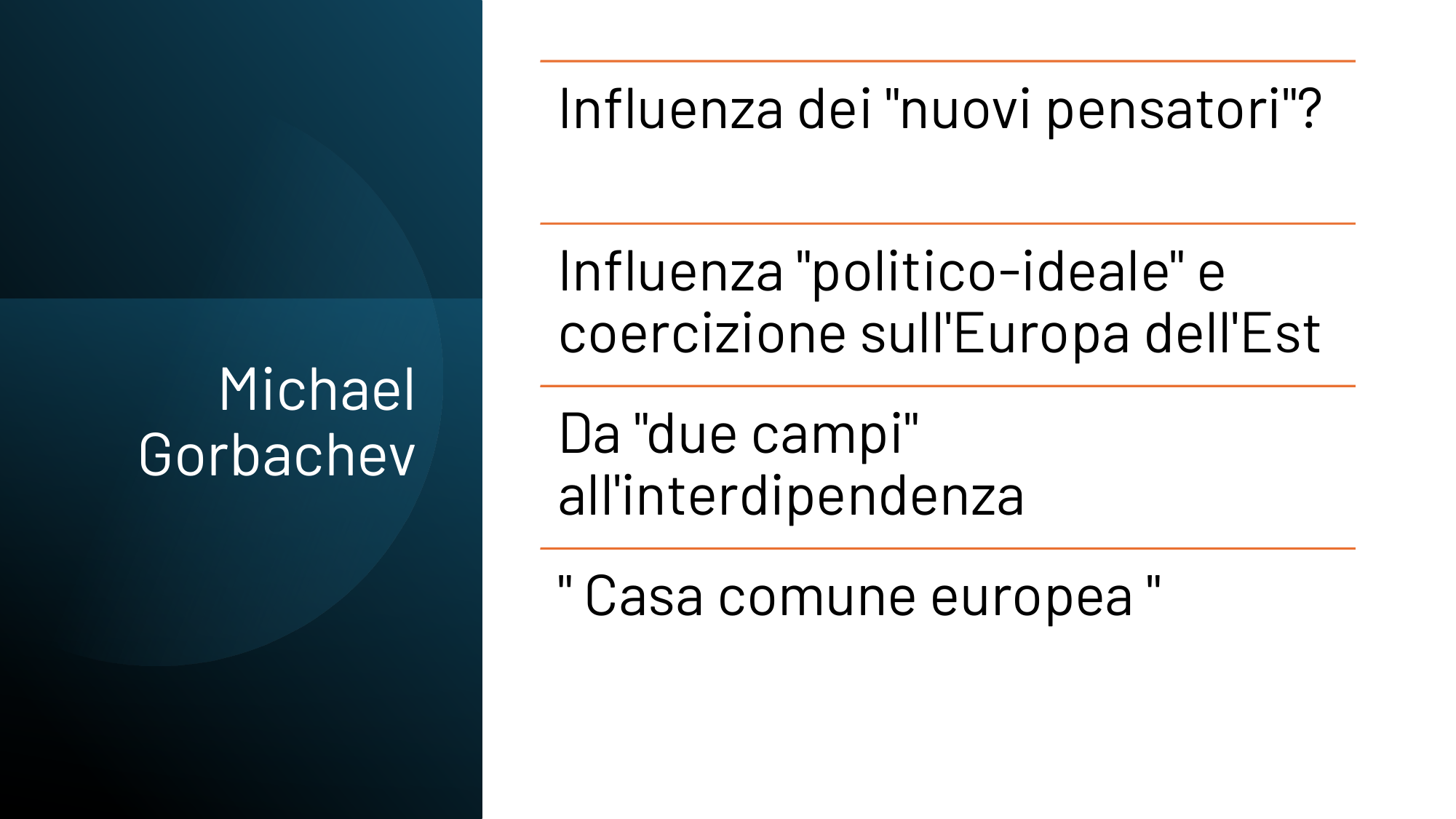

Influenza dei "nuovi pensatori"?
Influenza "politico-ideale" e coercizione sull'Europa dell'Est
Da "due campi" all'interdipendenza
" Casa comune europea "

# Michael Gorbachev